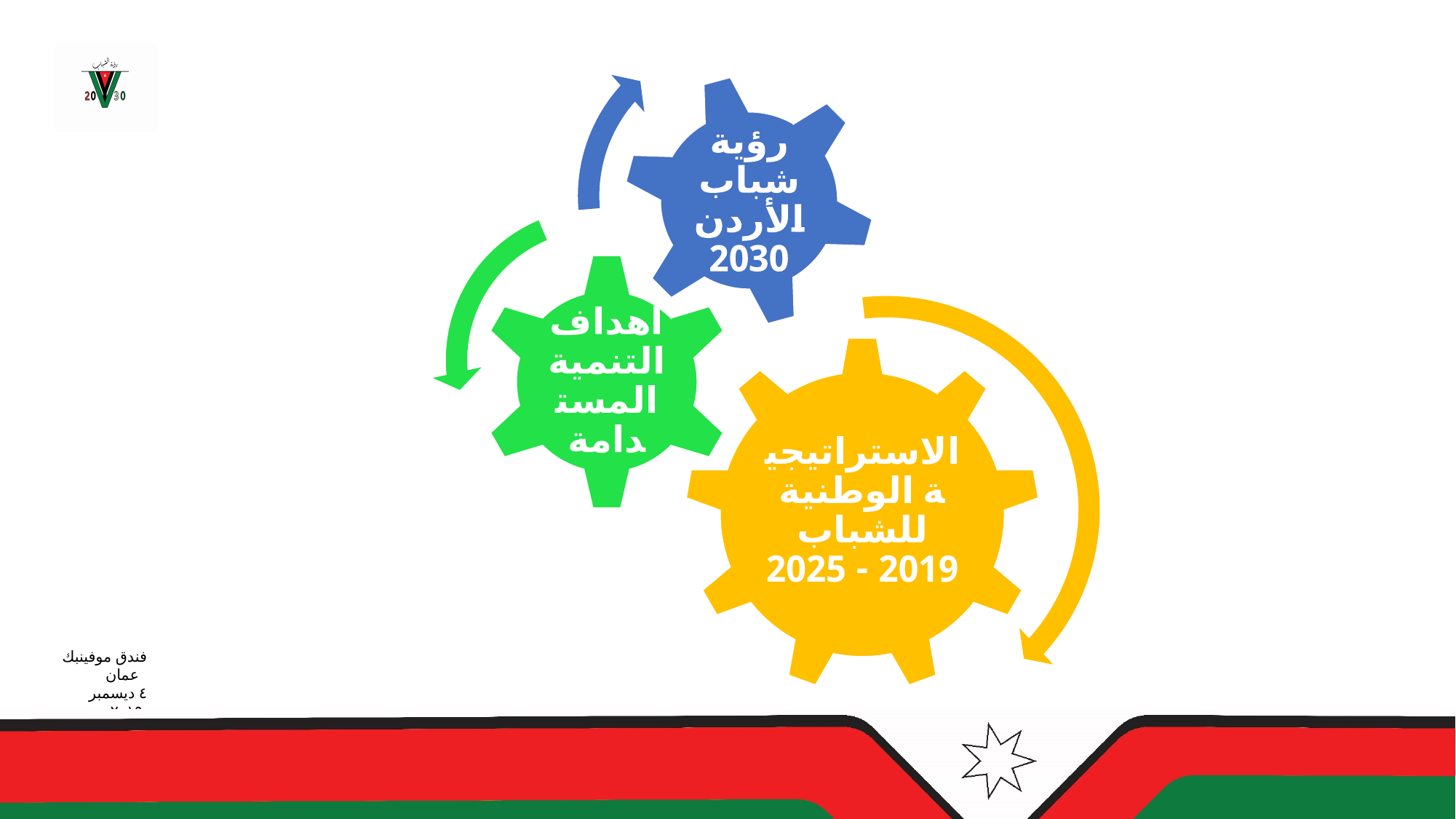

الاستراتيجية الوطنية للشباب 2019 - 2025
أهداف التنمية المستدامة
رؤية شباب الأردن 2030